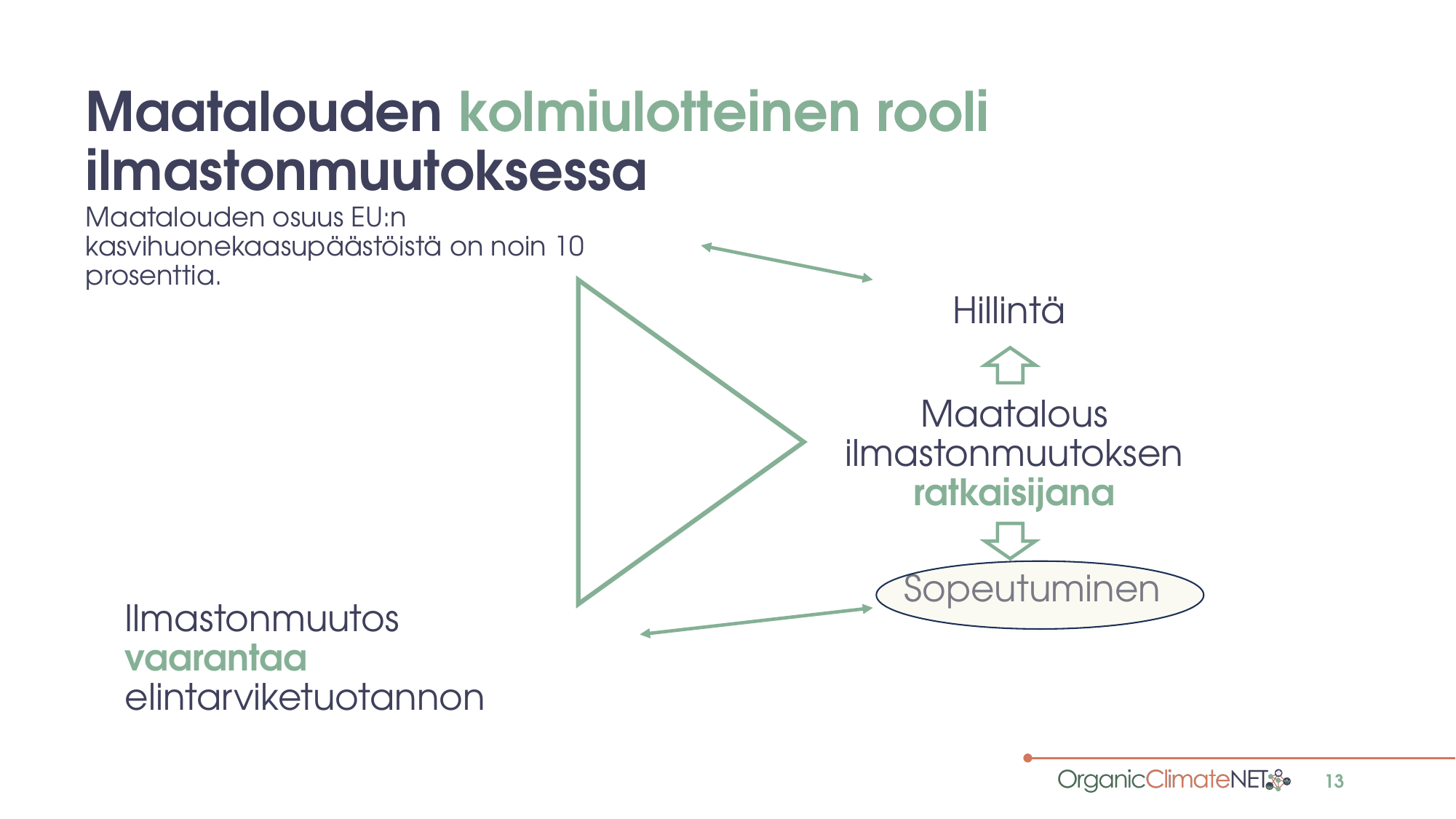

# Maatalouden kolmiulotteinen rooli ilmastonmuutoksessa
Maatalouden osuus EU:n kasvihuonekaasupäästöistä on noin 10 prosenttia.
Hillintä

Maatalous ilmastonmuutoksen ratkaisijana

Sopeutuminen
Ilmastonmuutos vaarantaa elintarviketuotannon
13